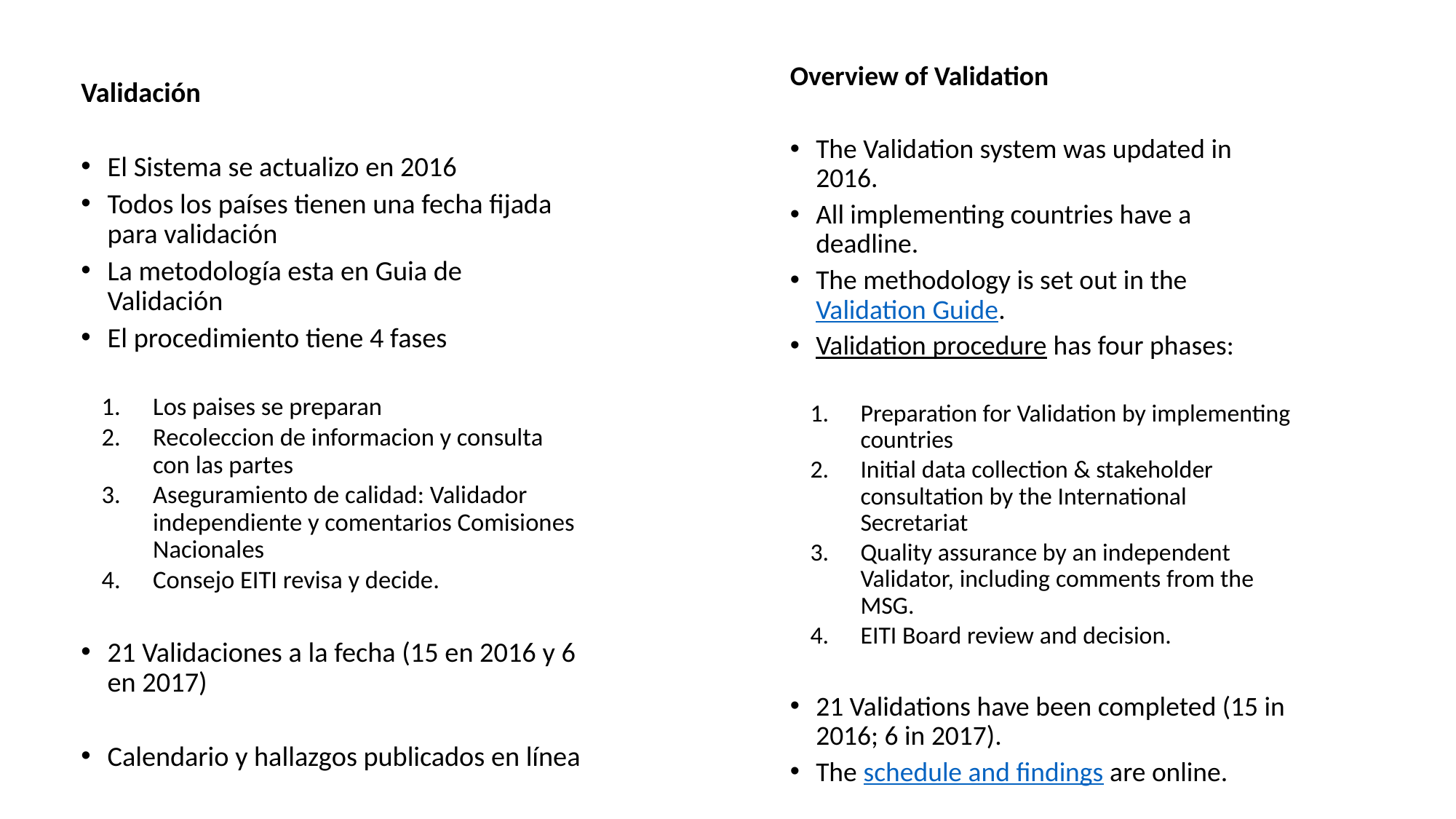

Overview of Validation

The Validation system was updated in 2016.
All implementing countries have a deadline.
The methodology is set out in the Validation Guide.
Validation procedure has four phases:

Preparation for Validation by implementing countries
Initial data collection & stakeholder consultation by the International Secretariat
Quality assurance by an independent Validator, including comments from the MSG.
EITI Board review and decision.

21 Validations have been completed (15 in 2016; 6 in 2017).
The schedule and findings are online.
Validación

El Sistema se actualizo en 2016
Todos los países tienen una fecha fijada para validación
La metodología esta en Guia de Validación
El procedimiento tiene 4 fases

Los paises se preparan
Recoleccion de informacion y consulta con las partes
Aseguramiento de calidad: Validador independiente y comentarios Comisiones Nacionales
Consejo EITI revisa y decide.

21 Validaciones a la fecha (15 en 2016 y 6 en 2017)

Calendario y hallazgos publicados en línea